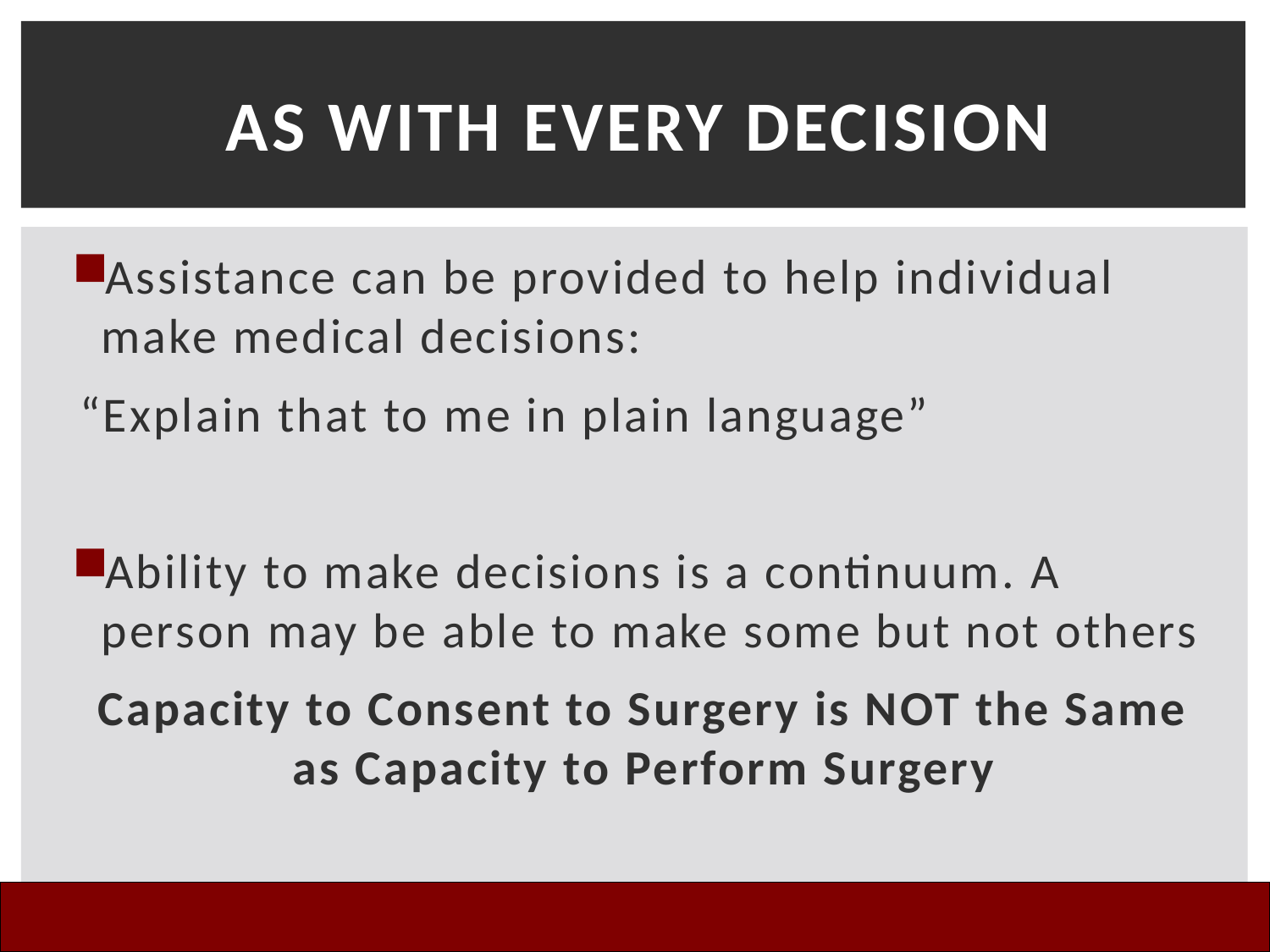

# As With EVERY Decision
Assistance can be provided to help individual make medical decisions:
	“Explain that to me in plain language”

Ability to make decisions is a continuum. A person may be able to make some but not others
Capacity to Consent to Surgery is NOT the Same as Capacity to Perform Surgery